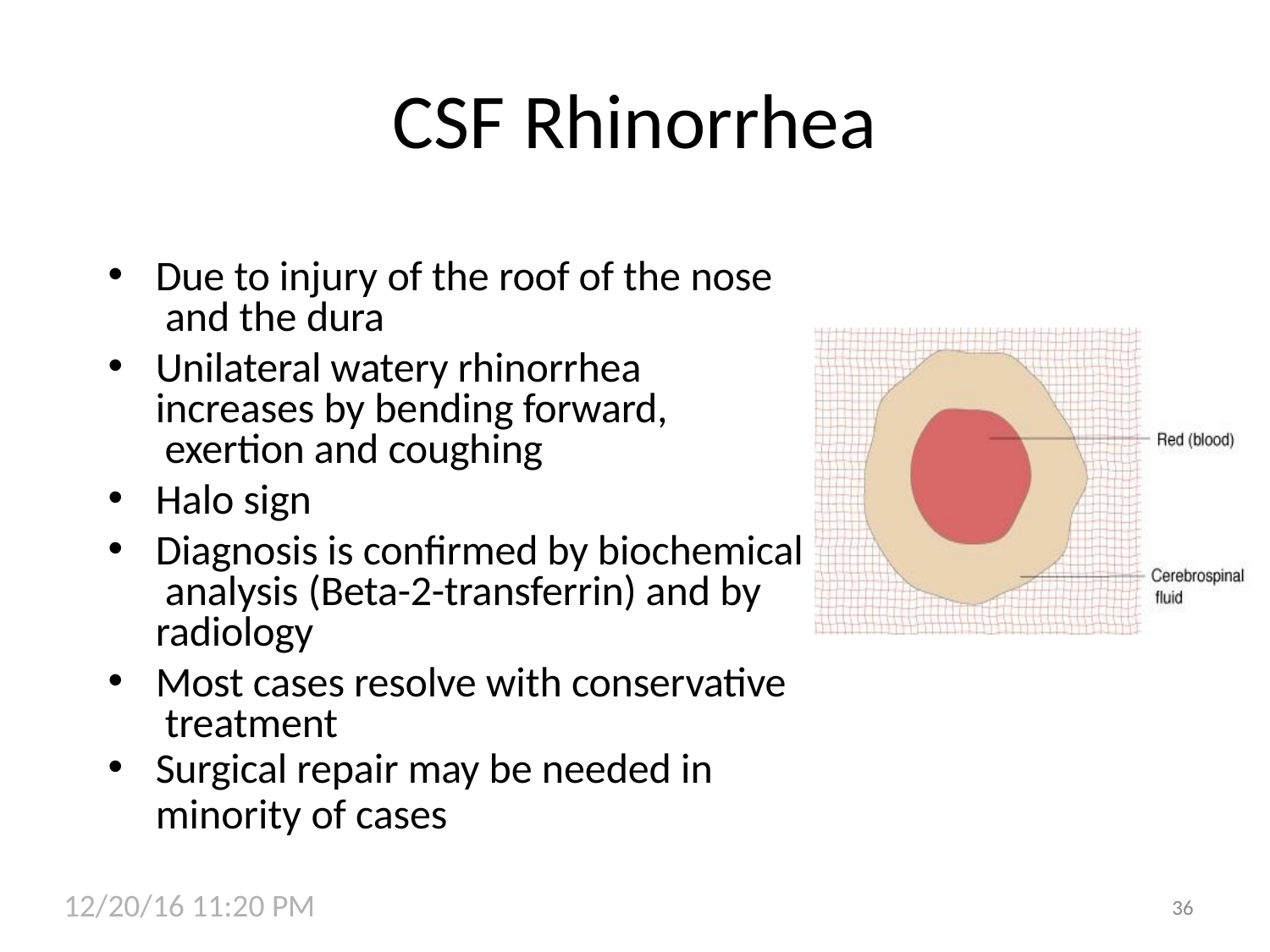

# CSF Rhinorrhea
Due to injury of the roof of the nose  and the dura
Unilateral watery rhinorrhea  increases by bending forward,  exertion and coughing
Halo sign
Diagnosis is confirmed by biochemical  analysis (Beta-2-transferrin) and by  radiology
Most cases resolve with conservative  treatment
Surgical repair may be needed in
minority of cases

12/20/16 11:20 PM
35
36